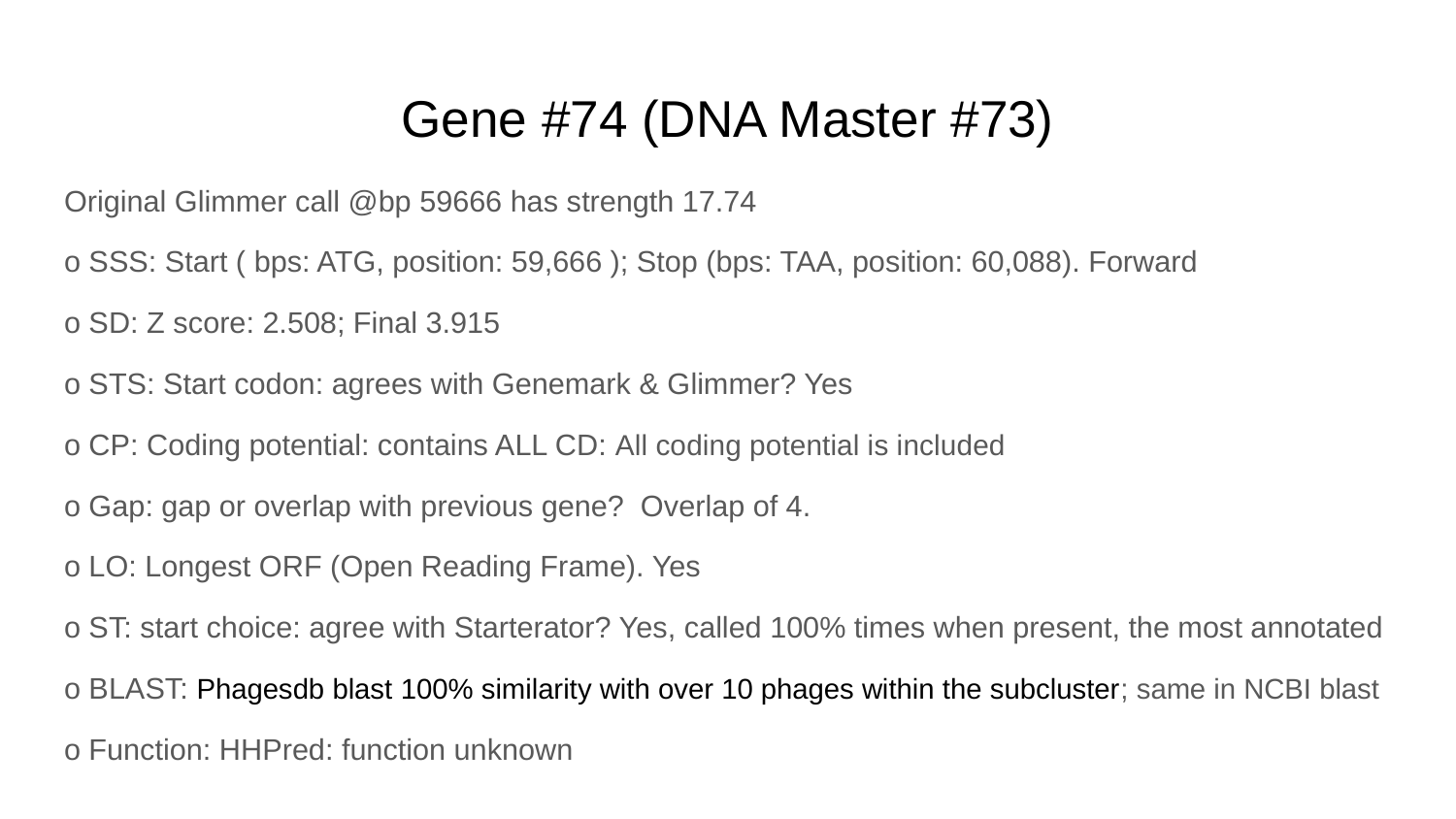

# Gene #74 (DNA Master #73)
Original Glimmer call @bp 59666 has strength 17.74
o SSS: Start ( bps: ATG, position: 59,666 ); Stop (bps: TAA, position: 60,088). Forward
o SD: Z score: 2.508; Final 3.915
o STS: Start codon: agrees with Genemark & Glimmer? Yes
o CP: Coding potential: contains ALL CD: All coding potential is included
o Gap: gap or overlap with previous gene?  Overlap of 4.
o LO: Longest ORF (Open Reading Frame). Yes
o ST: start choice: agree with Starterator? Yes, called 100% times when present, the most annotated
o BLAST: Phagesdb blast 100% similarity with over 10 phages within the subcluster; same in NCBI blast
o Function: HHPred: function unknown